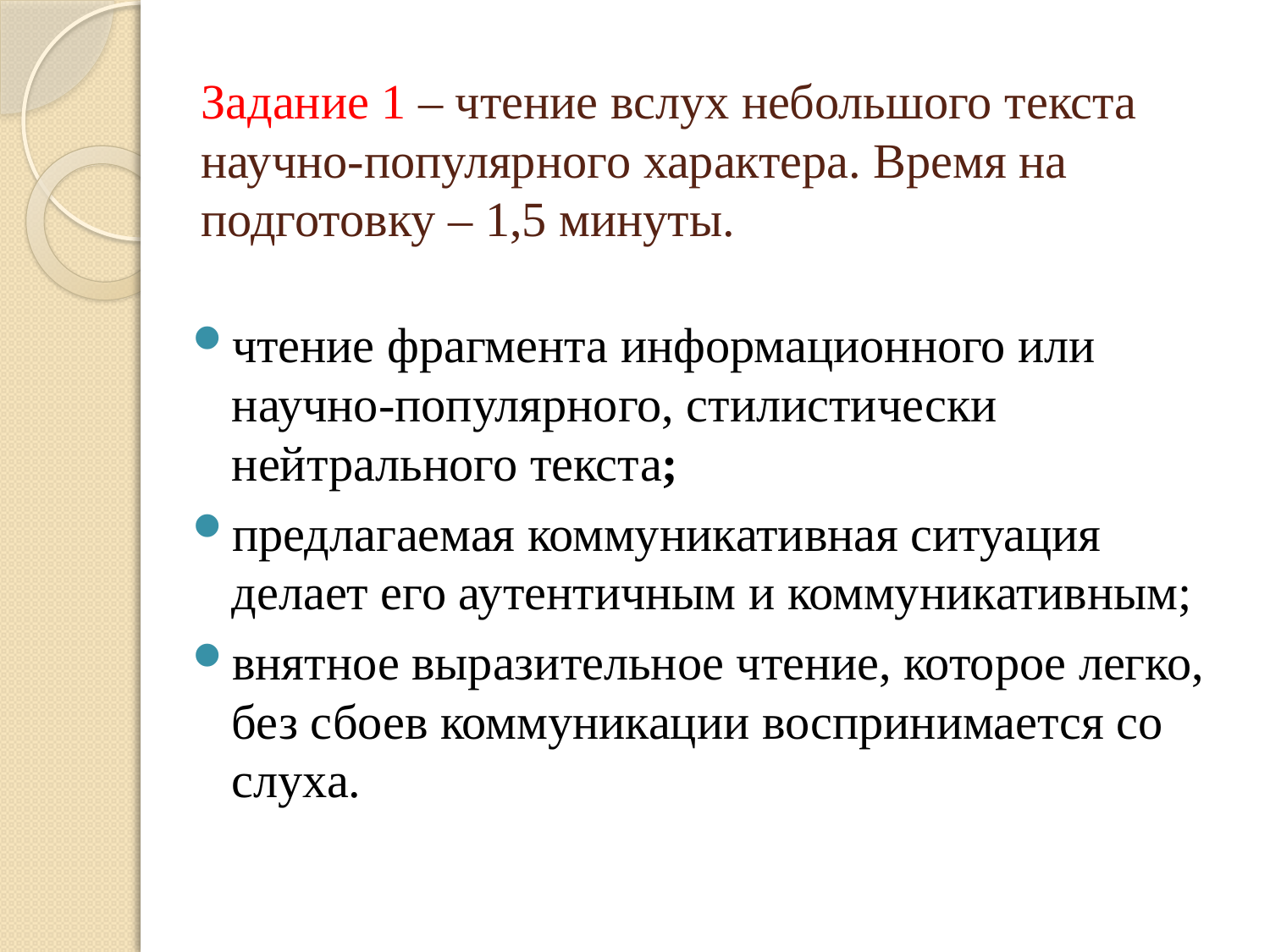

# Задание 1 – чтение вслух небольшого текста научно-популярного характера. Время на подготовку – 1,5 минуты.
чтение фрагмента информационного или научно-популярного, стилистически нейтрального текста;
предлагаемая коммуникативная ситуация делает его аутентичным и коммуникативным;
внятное выразительное чтение, которое легко, без сбоев коммуникации воспринимается со слуха.